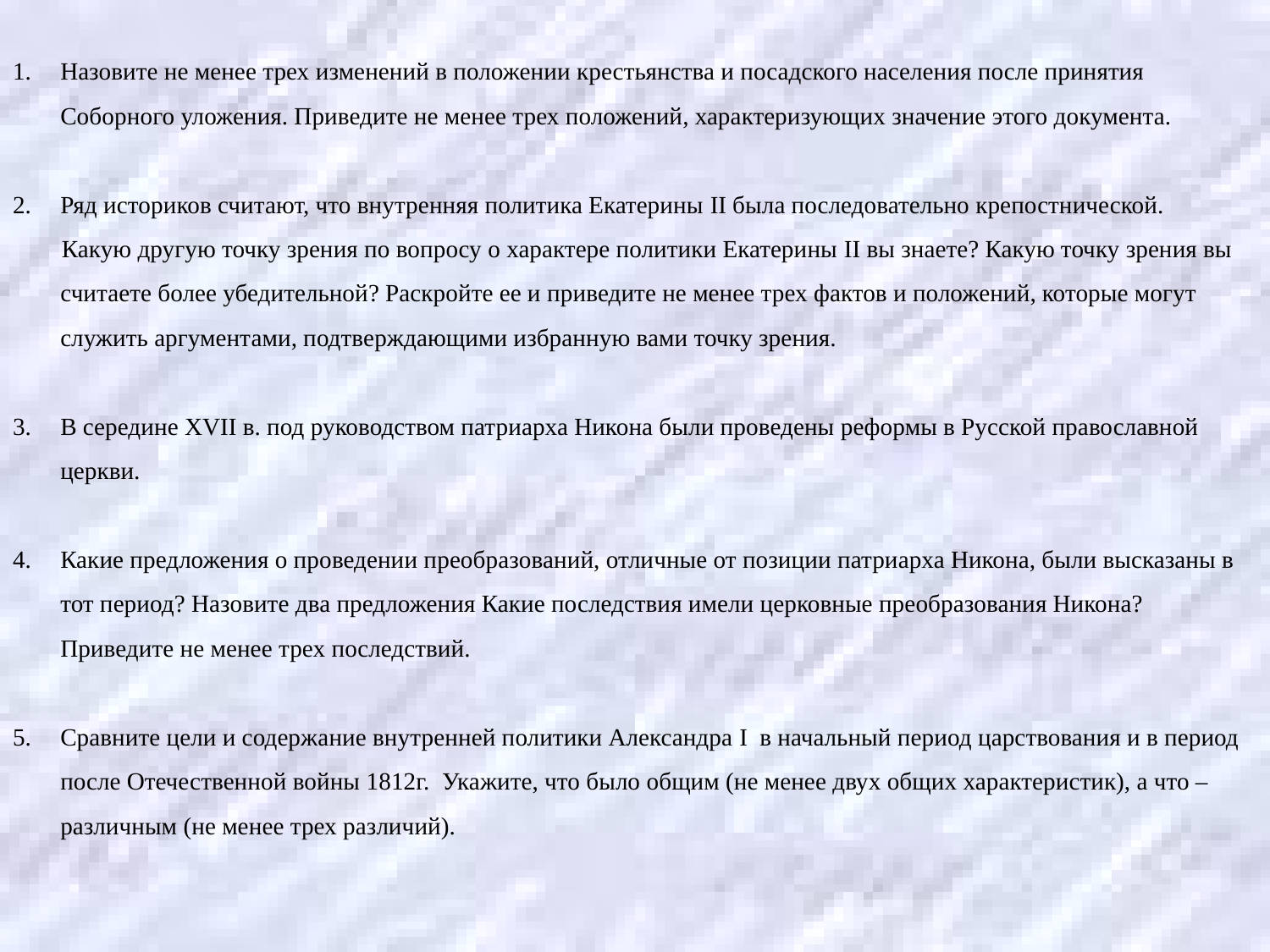

Назовите не менее трех изменений в положении крестьянства и посадского населения после принятия Соборного уложения. Приведите не менее трех положений, характеризующих значение этого документа.

Ряд историков считают, что внутренняя политика Екатерины II была последовательно крепостнической.
        Какую другую точку зрения по вопросу о характере политики Екатерины II вы знаете? Какую точку зрения вы считаете более убедительной? Раскройте ее и приведите не менее трех фактов и положений, которые могут служить аргументами, подтверждающими избранную вами точку зрения.

В середине XVII в. под руководством патриарха Никона были проведены реформы в Русской православной церкви.

Какие предложения о проведении преобразований, отличные от позиции патриарха Никона, были высказаны в тот период? Назовите два предложения Какие последствия имели церковные преобразования Никона? Приведите не менее трех последствий.

Сравните цели и содержание внутренней политики Александра I  в начальный период царствования и в период после Отечественной войны 1812г.  Укажите, что было общим (не менее двух общих характеристик), а что – различным (не менее трех различий).